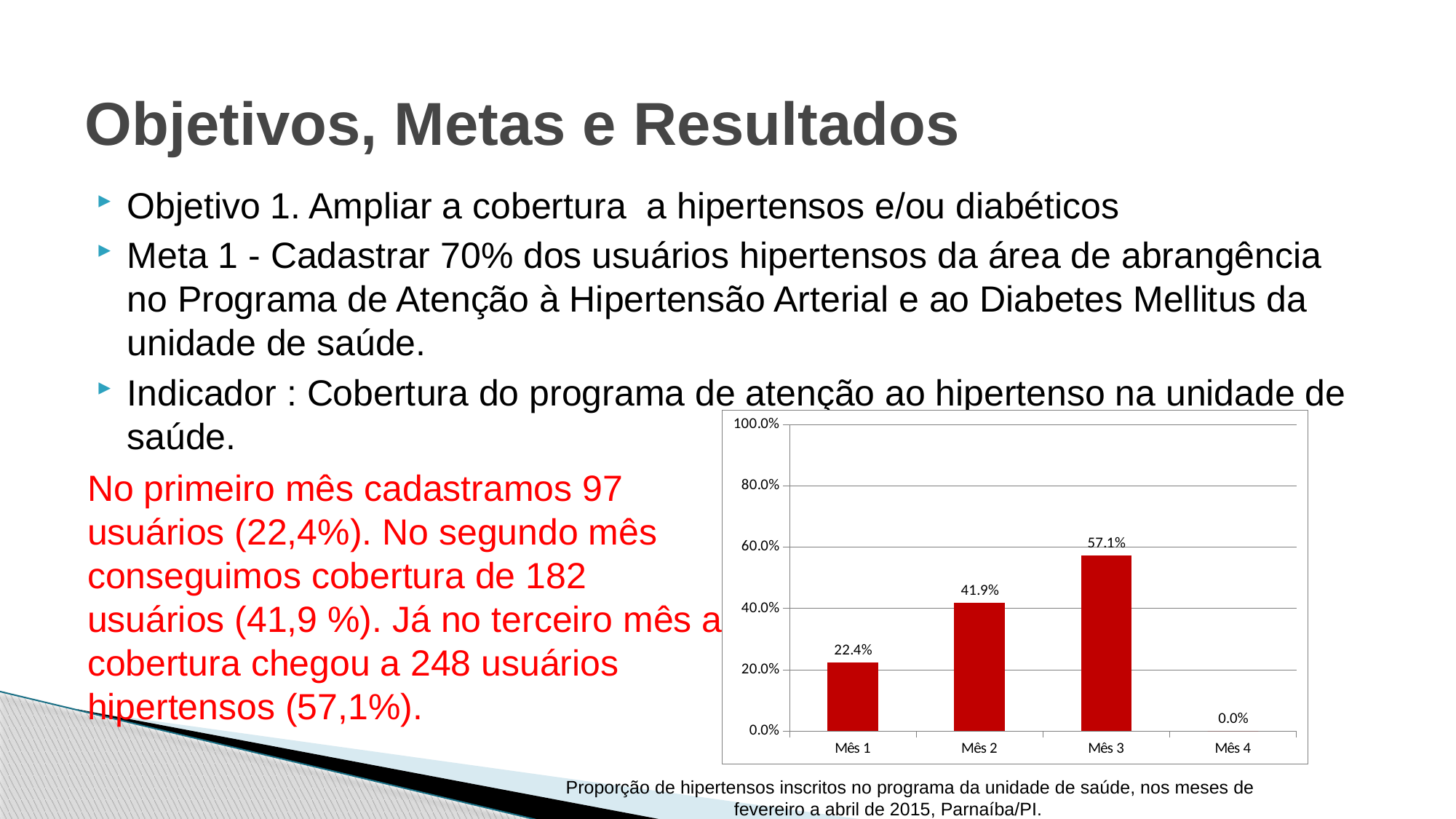

# Objetivos, Metas e Resultados
Objetivo 1. Ampliar a cobertura  a hipertensos e/ou diabéticos
Meta 1 - Cadastrar 70% dos usuários hipertensos da área de abrangência no Programa de Atenção à Hipertensão Arterial e ao Diabetes Mellitus da unidade de saúde.
Indicador : Cobertura do programa de atenção ao hipertenso na unidade de saúde.

### Chart

| Category | Cobertura do programa de atenção ao  hipertenso na unidade de saúde |
|---|---|
| Mês 1 | 0.22350230414746544 |
| Mês 2 | 0.41935483870967744 |
| Mês 3 | 0.5714285714285714 |
| Mês 4 | 0.0 |
No primeiro mês cadastramos 97 usuários (22,4%). No segundo mês conseguimos cobertura de 182 usuários (41,9 %). Já no terceiro mês a cobertura chegou a 248 usuários hipertensos (57,1%).
Proporção de hipertensos inscritos no programa da unidade de saúde, nos meses de
                                 fevereiro a abril de 2015, Parnaíba/PI.